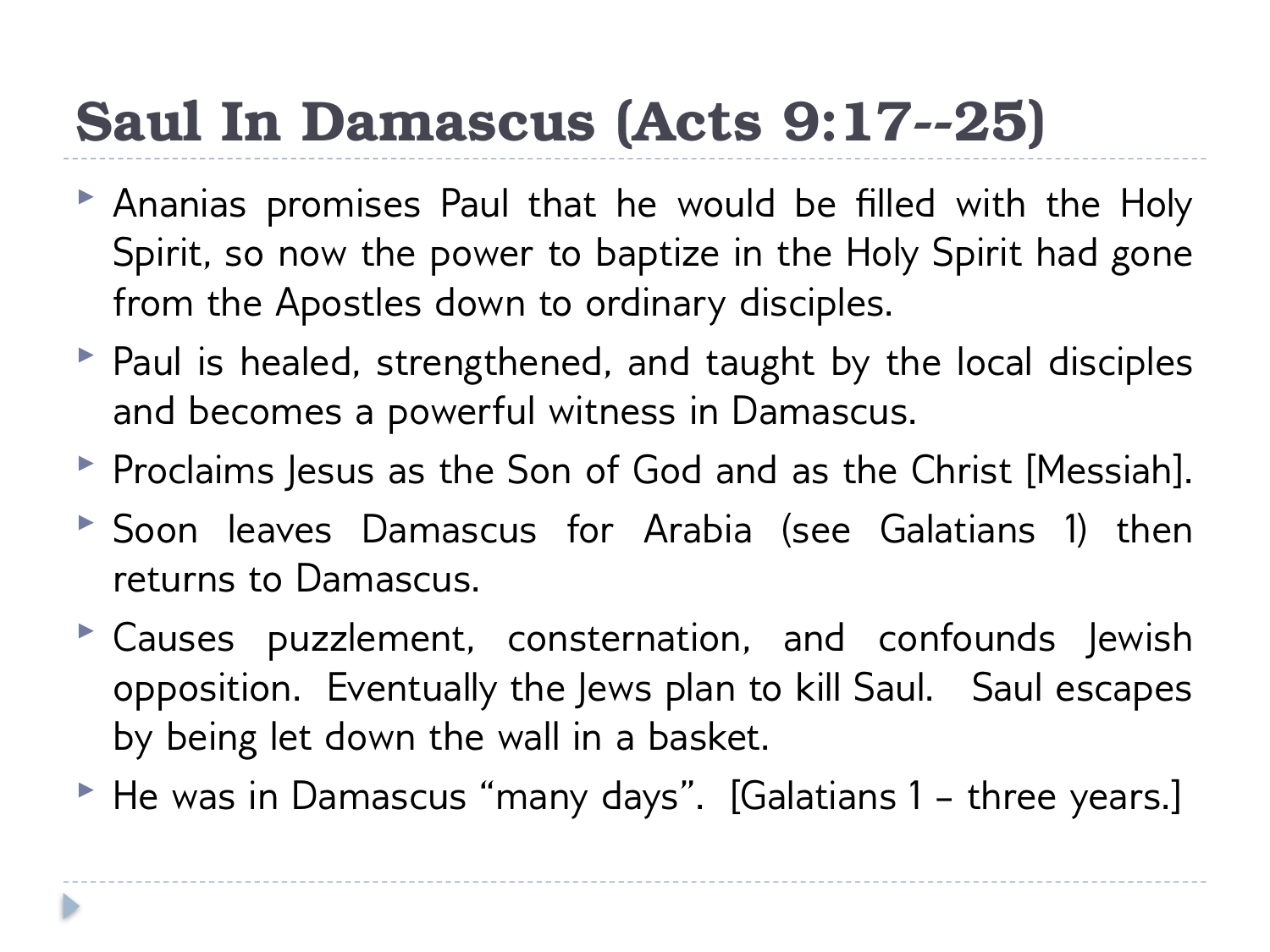

# Saul In Damascus (Acts 9:17--25)
Ananias promises Paul that he would be filled with the Holy Spirit, so now the power to baptize in the Holy Spirit had gone from the Apostles down to ordinary disciples.
Paul is healed, strengthened, and taught by the local disciples and becomes a powerful witness in Damascus.
Proclaims Jesus as the Son of God and as the Christ [Messiah].
Soon leaves Damascus for Arabia (see Galatians 1) then returns to Damascus.
Causes puzzlement, consternation, and confounds Jewish opposition.  Eventually the Jews plan to kill Saul.   Saul escapes by being let down the wall in a basket.
He was in Damascus “many days”.  [Galatians 1 – three years.]